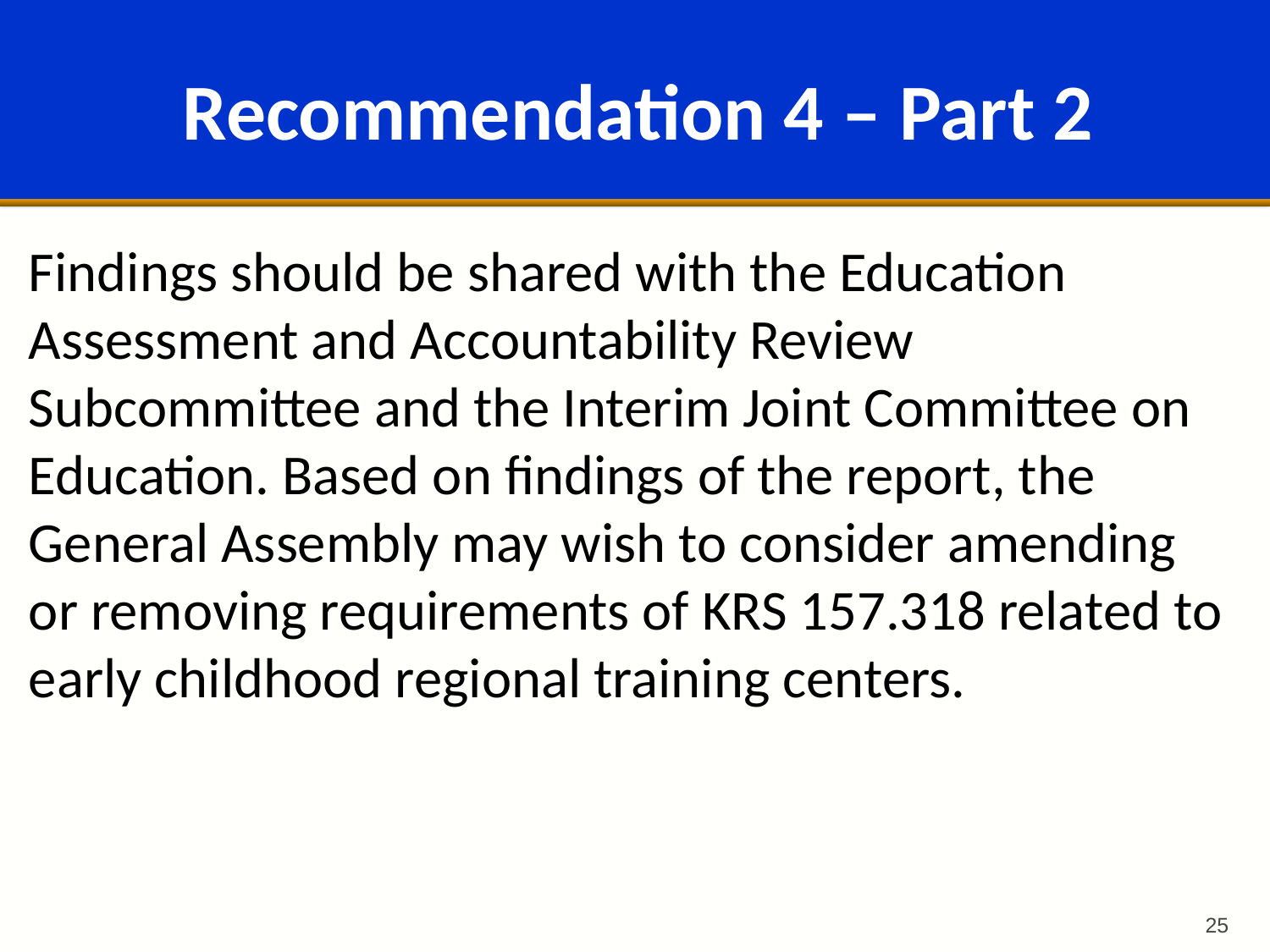

# Recommendation 4 – Part 2
Findings should be shared with the Education Assessment and Accountability Review Subcommittee and the Interim Joint Committee on Education. Based on findings of the report, the General Assembly may wish to consider amending or removing requirements of KRS 157.318 related to early childhood regional training centers.
25